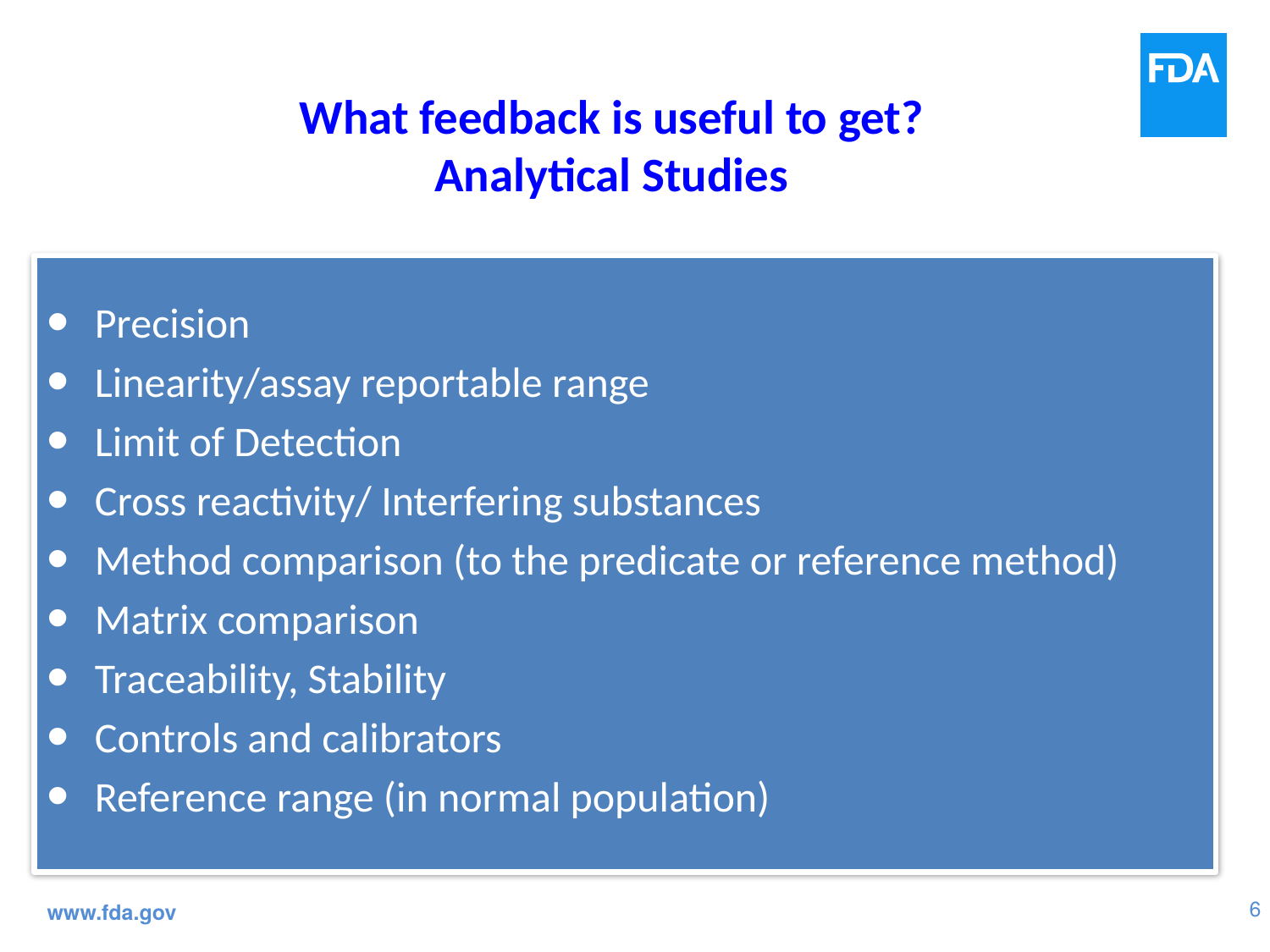

# What feedback is useful to get? Analytical Studies

Precision
Linearity/assay reportable range
Limit of Detection
Cross reactivity/ Interfering substances
Method comparison (to the predicate or reference method)
Matrix comparison
Traceability, Stability
Controls and calibrators
Reference range (in normal population)
Example: Does FDA agree with the proposal for use of banked samples in analytical studies described in Section X?
Example: Are the proposed study designs for demonstrating  precision and accuracy adequate?
www.fda.gov